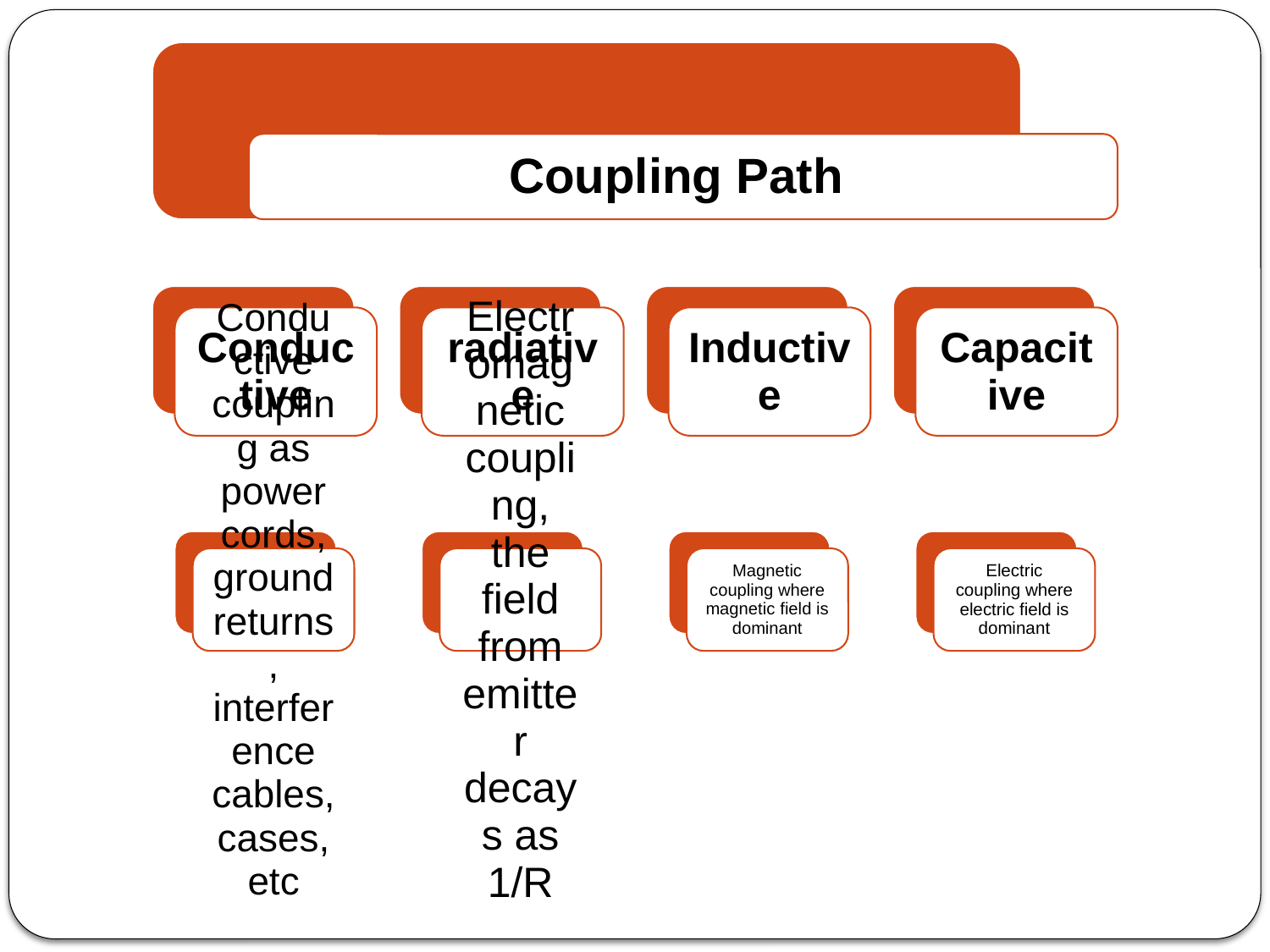

Coupling Path
Inductive
Capacitive
Magnetic coupling where magnetic field is dominant
Electric coupling where electric field is dominant